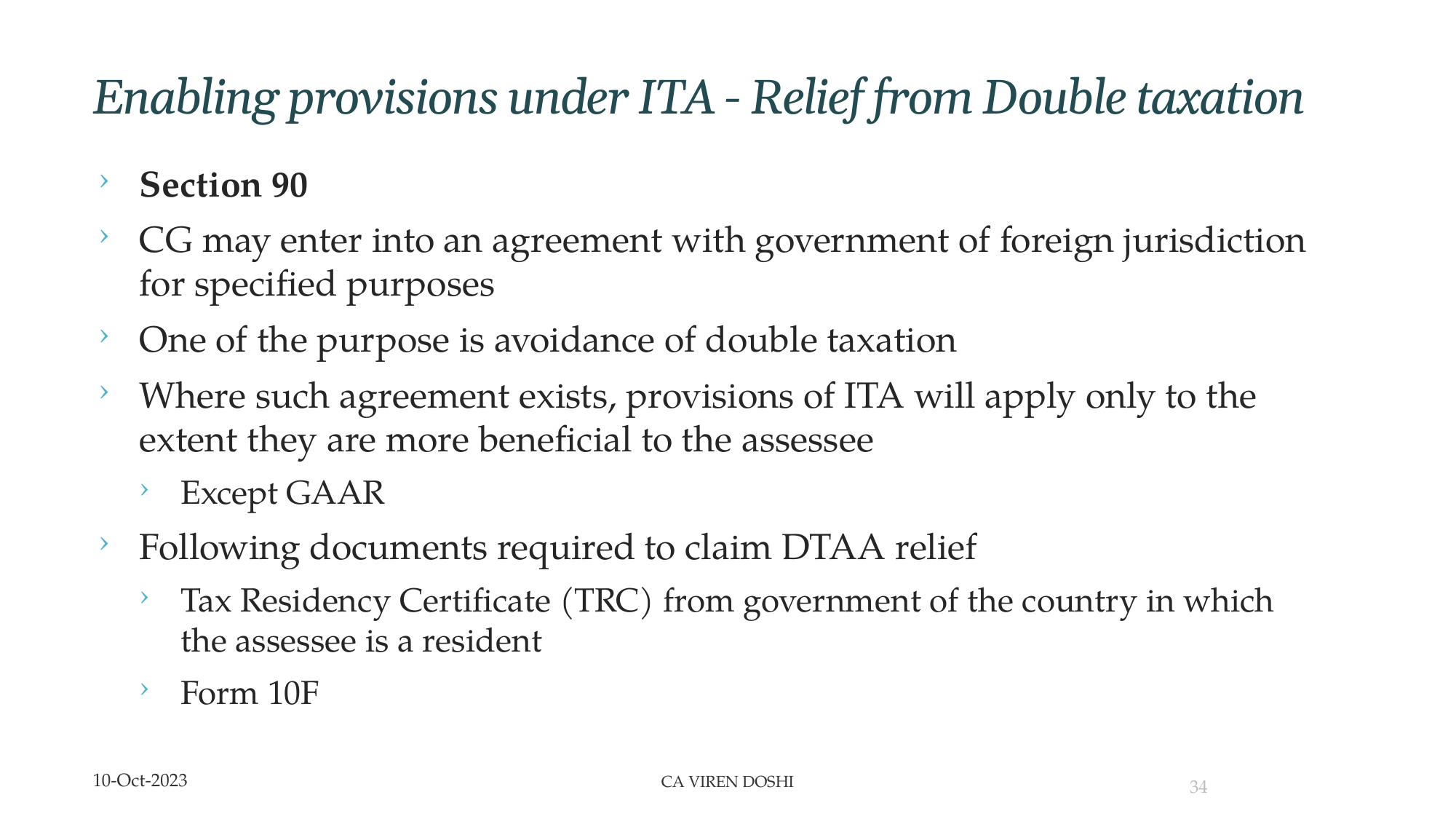

# Enabling provisions under ITA - Relief from Double taxation
Section 90
CG may enter into an agreement with government of foreign jurisdiction for specified purposes
One of the purpose is avoidance of double taxation
Where such agreement exists, provisions of ITA will apply only to the extent they are more beneficial to the assessee
Except GAAR
Following documents required to claim DTAA relief
Tax Residency Certificate (TRC) from government of the country in which the assessee is a resident
Form 10F

CA Viren Doshi
34
10-Oct-2023